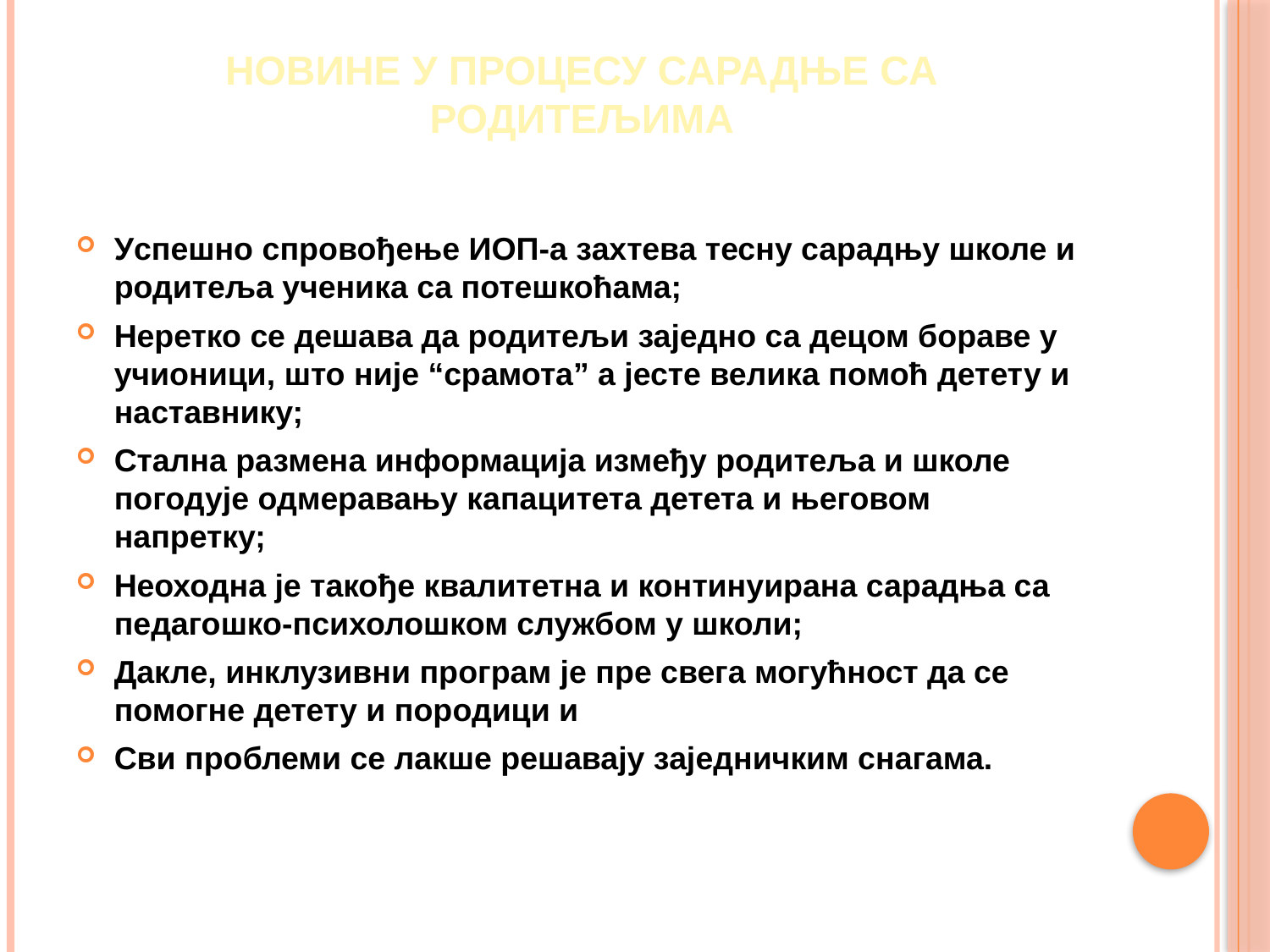

# НОВИНЕ У ПРОЦЕСУ САРАДЊЕ СА РОДИТЕЉИМА
Успешно спровођење ИОП-а захтева тесну сарадњу школе и родитеља ученика са потешкоћама;
Неретко се дешава да родитељи заједно са децом бораве у учионици, што није “срамота” а јесте велика помоћ детету и наставнику;
Стална размена информација између родитеља и школе погодује одмеравању капацитета детета и његовом напретку;
Неоходна је такође квалитетна и континуирана сарадња са педагошко-психолошком службом у школи;
Дакле, инклузивни програм је пре свега могућност да се помогне детету и породици и
Сви проблеми се лакше решавају заједничким снагама.